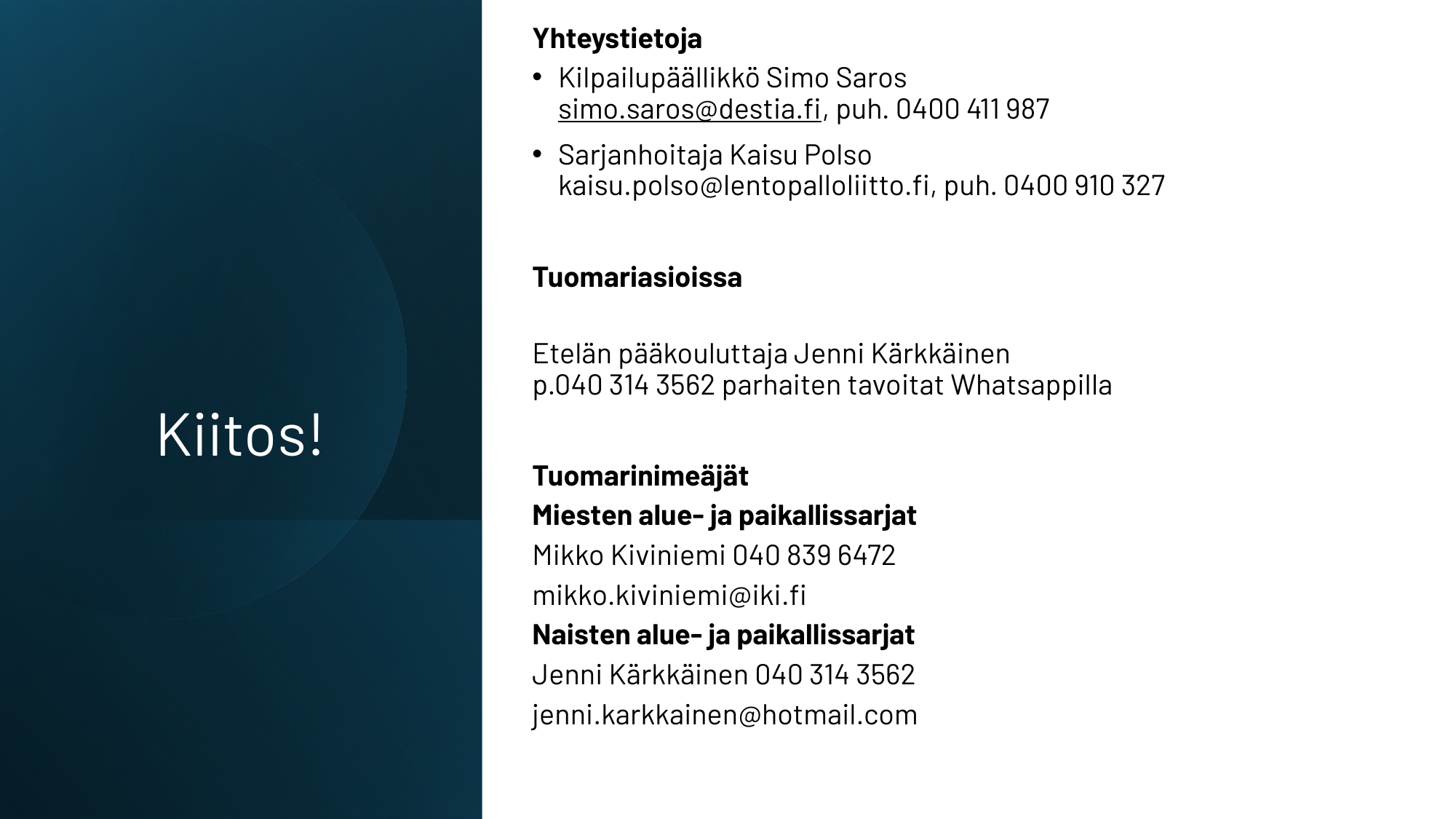

Yhteystietoja
Kilpailupäällikkö Simo Saros
simo.saros@destia.fi, puh. 0400 411 987
Sarjanhoitaja Kaisu Polso
kaisu.polso@lentopalloliitto.fi, puh. 0400 910 327

Tuomariasioissa

Etelän pääkouluttaja Jenni Kärkkäinen
p.040 314 3562 parhaiten tavoitat Whatsappilla

Tuomarinimeäjät
Miesten alue- ja paikallissarjat
Mikko Kiviniemi 040 839 6472
mikko.kiviniemi@iki.fi
Naisten alue- ja paikallissarjat
Jenni Kärkkäinen 040 314 3562
jenni.karkkainen@hotmail.com

# Kiitos!